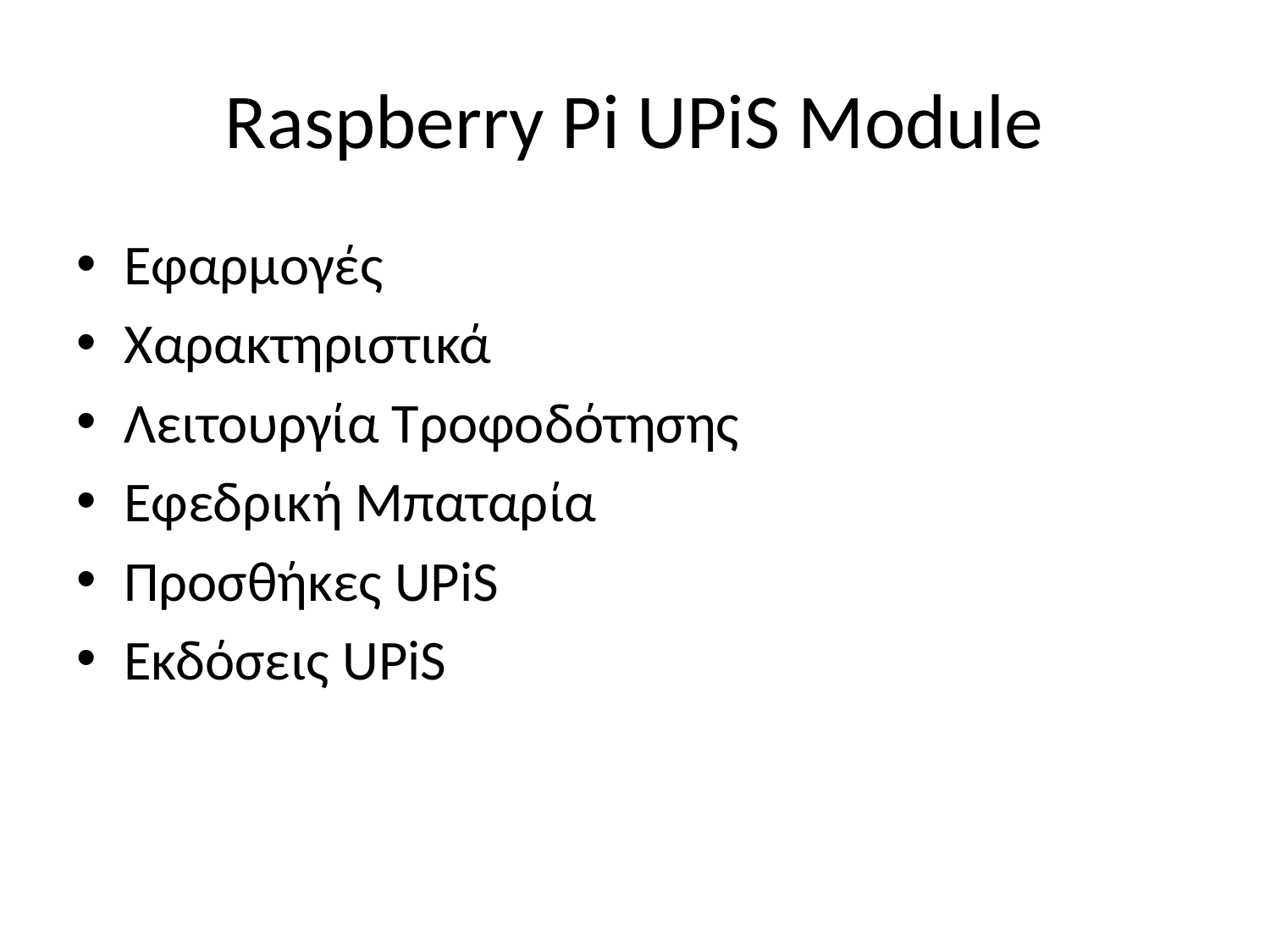

# Raspberry Pi UPiS Module
Εφαρμογές
Χαρακτηριστικά
Λειτουργία Τροφοδότησης
Εφεδρική Μπαταρία
Προσθήκες UPiS
Εκδόσεις UPiS